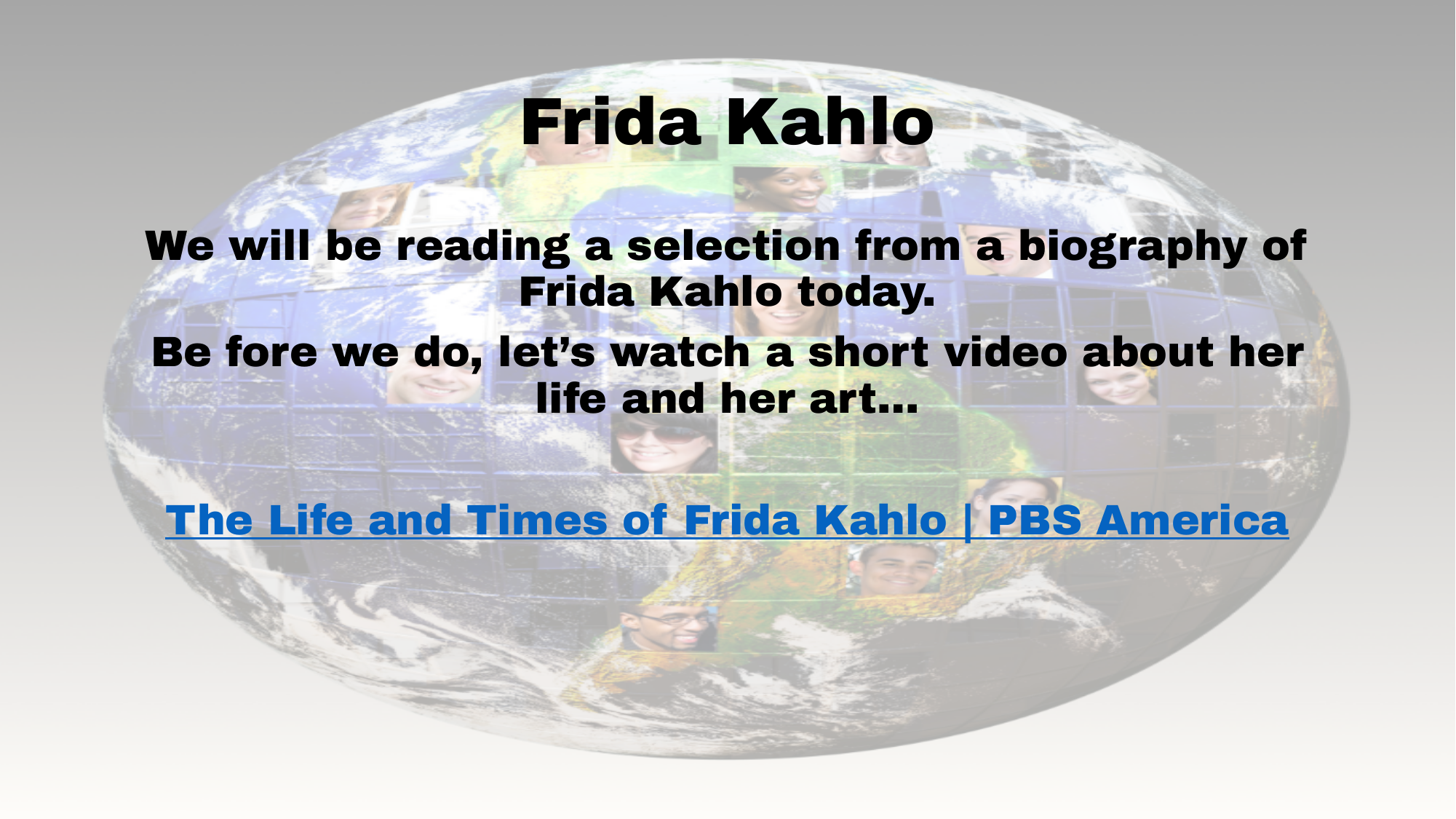

# Frida Kahlo
We will be reading a selection from a biography of Frida Kahlo today.
Be fore we do, let’s watch a short video about her life and her art…

The Life and Times of Frida Kahlo | PBS America